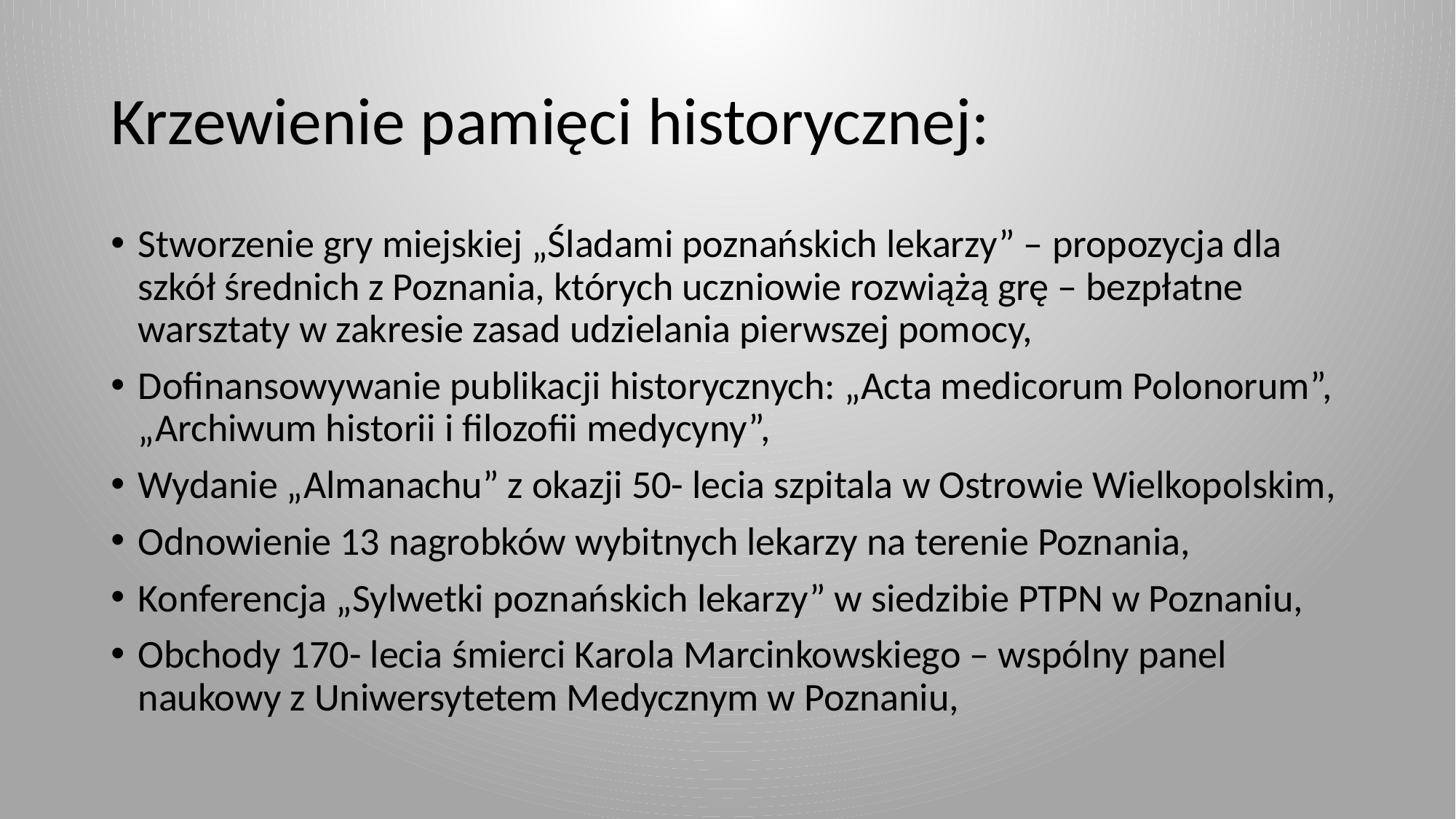

# Krzewienie pamięci historycznej:
Stworzenie gry miejskiej „Śladami poznańskich lekarzy” – propozycja dla szkół średnich z Poznania, których uczniowie rozwiążą grę – bezpłatne warsztaty w zakresie zasad udzielania pierwszej pomocy,
Dofinansowywanie publikacji historycznych: „Acta medicorum Polonorum”, „Archiwum historii i filozofii medycyny”,
Wydanie „Almanachu” z okazji 50- lecia szpitala w Ostrowie Wielkopolskim,
Odnowienie 13 nagrobków wybitnych lekarzy na terenie Poznania,
Konferencja „Sylwetki poznańskich lekarzy” w siedzibie PTPN w Poznaniu,
Obchody 170- lecia śmierci Karola Marcinkowskiego – wspólny panel naukowy z Uniwersytetem Medycznym w Poznaniu,